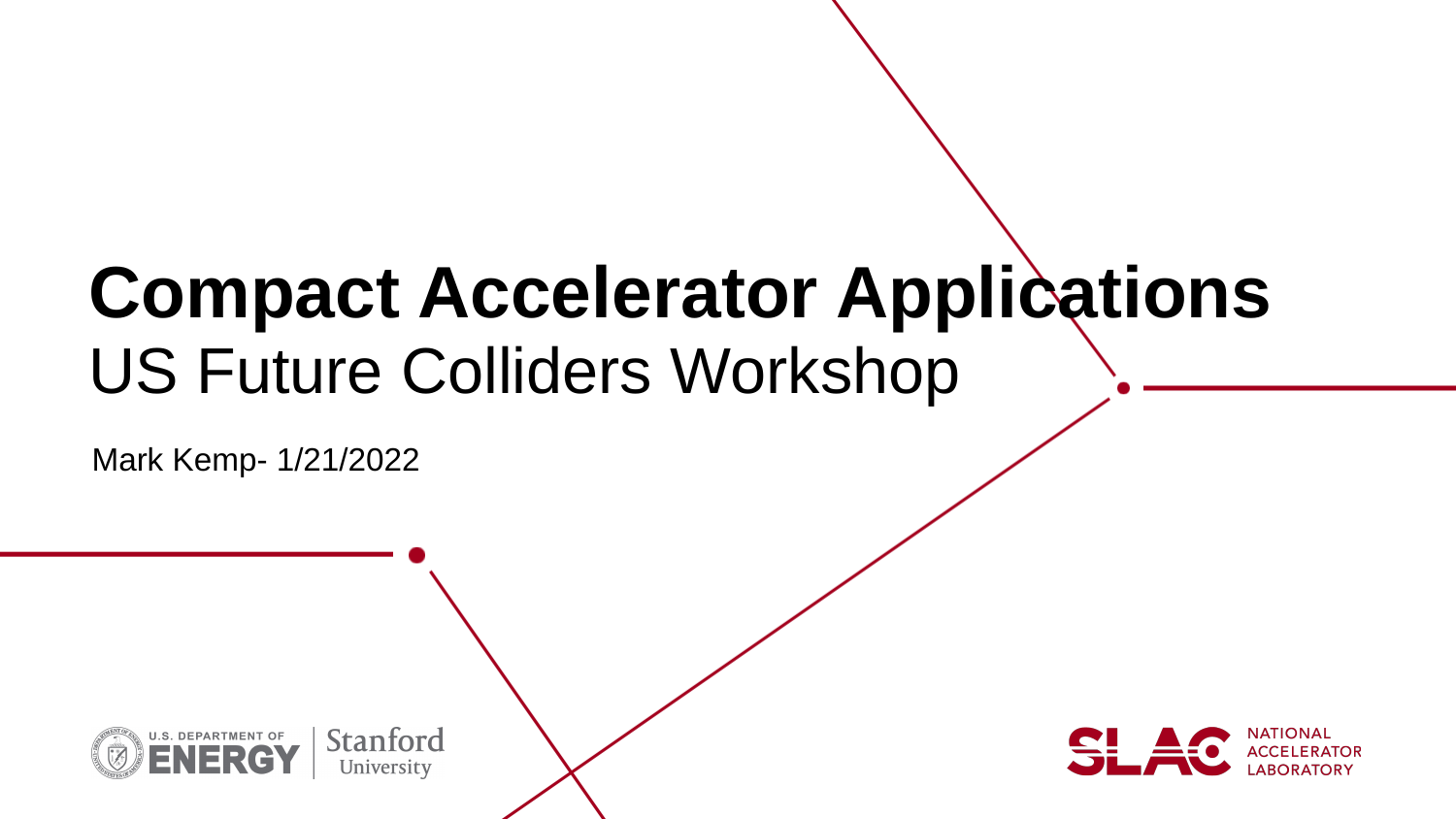

# Compact Accelerator Applications
US Future Colliders Workshop
Mark Kemp- 1/21/2022